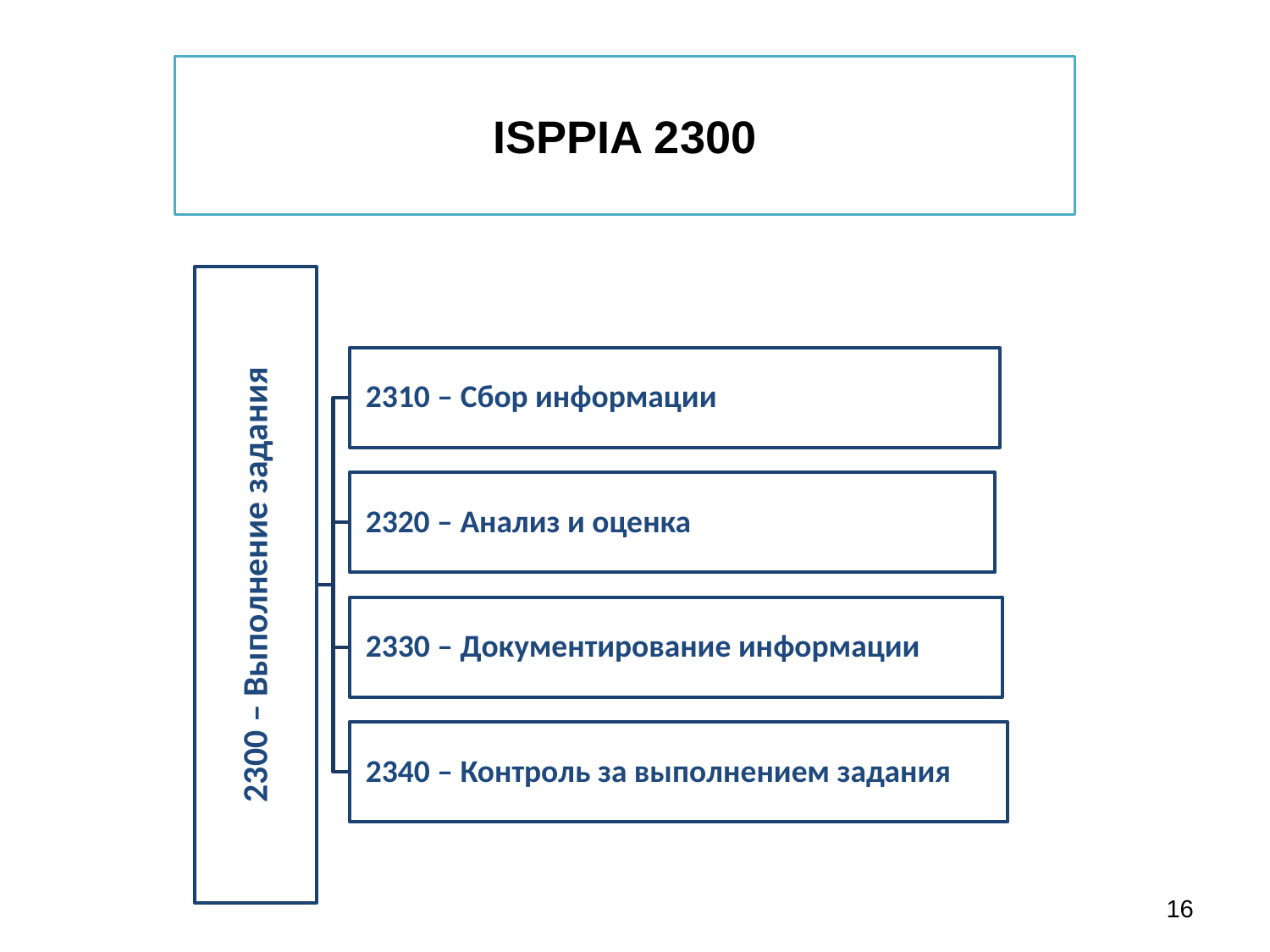

# ISPPIA 2300

2300 – Выполнение задания
  2310 – Сбор информации
  2320 – Анализ и оценка
  2330 – Документирование информации
  2340 – Контроль за выполнением задания

16